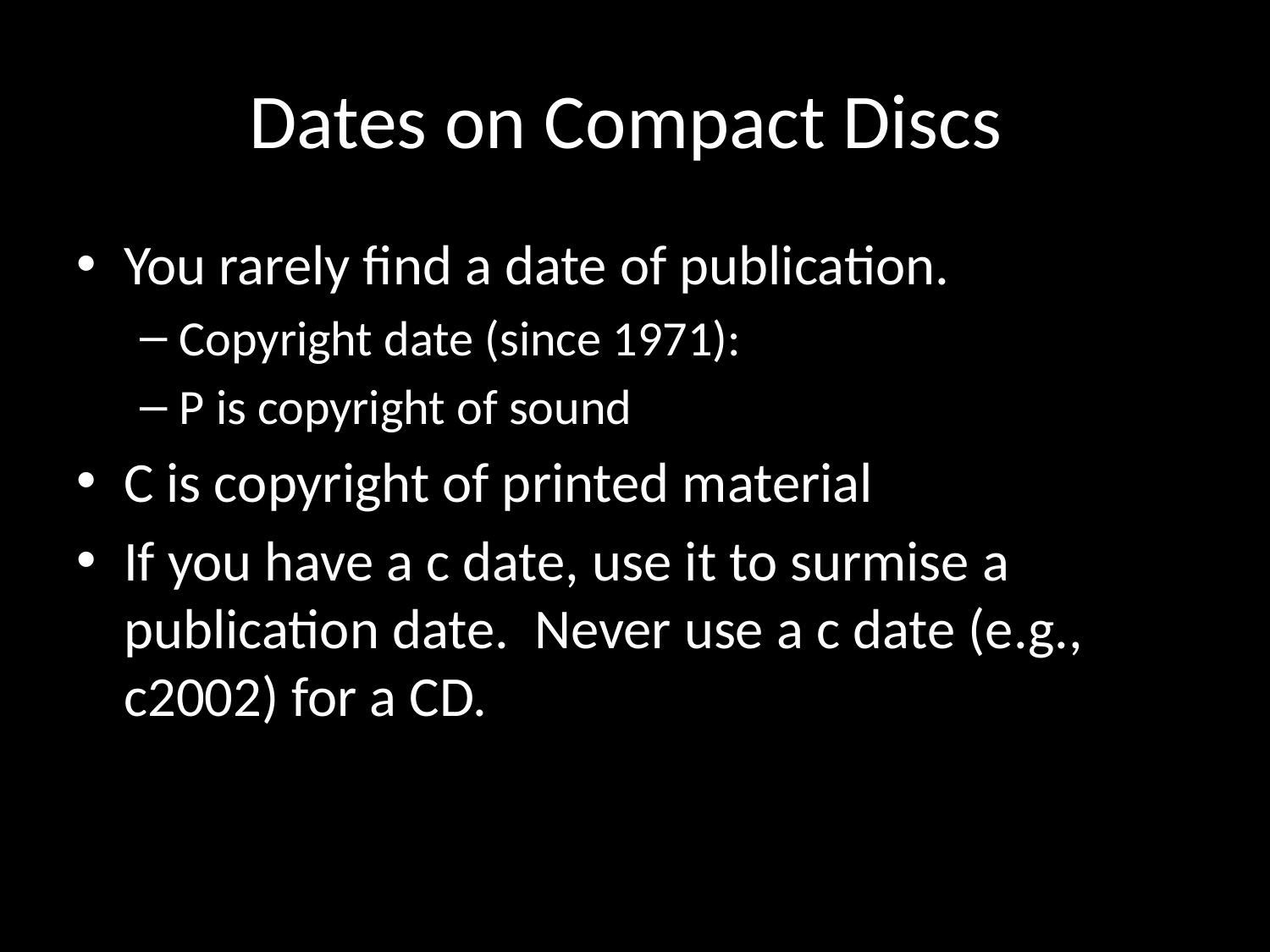

# Dates on Compact Discs
You rarely find a date of publication.
Copyright date (since 1971):
P is copyright of sound
C is copyright of printed material
If you have a c date, use it to surmise a publication date.  Never use a c date (e.g., c2002) for a CD.